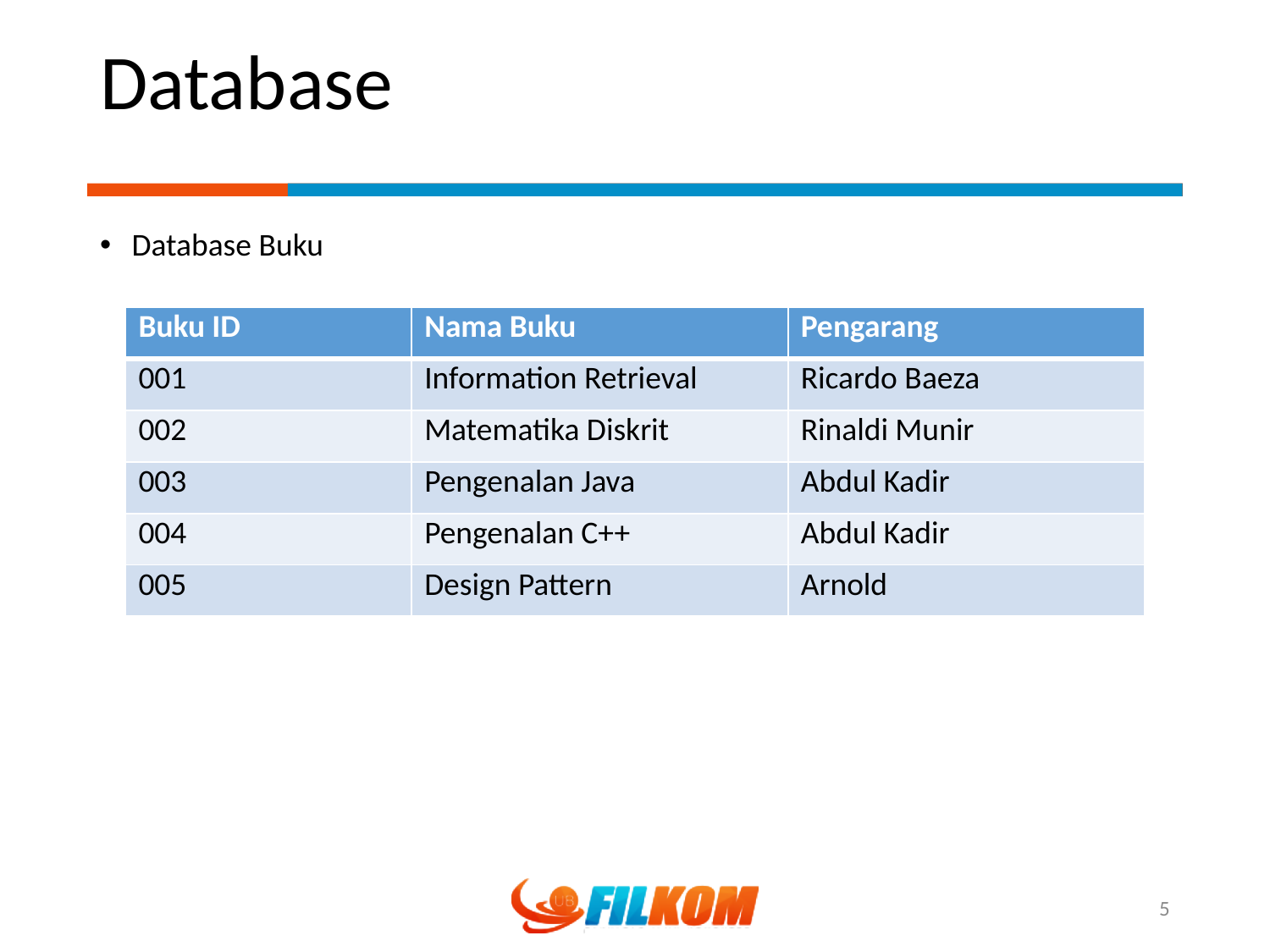

# Database
Database Buku

| Buku ID | Nama Buku | Pengarang |
| --- | --- | --- |
| 001 | Information Retrieval | Ricardo Baeza |
| 002 | Matematika Diskrit | Rinaldi Munir |
| 003 | Pengenalan Java | Abdul Kadir |
| 004 | Pengenalan C++ | Abdul Kadir |
| 005 | Design Pattern | Arnold |
5